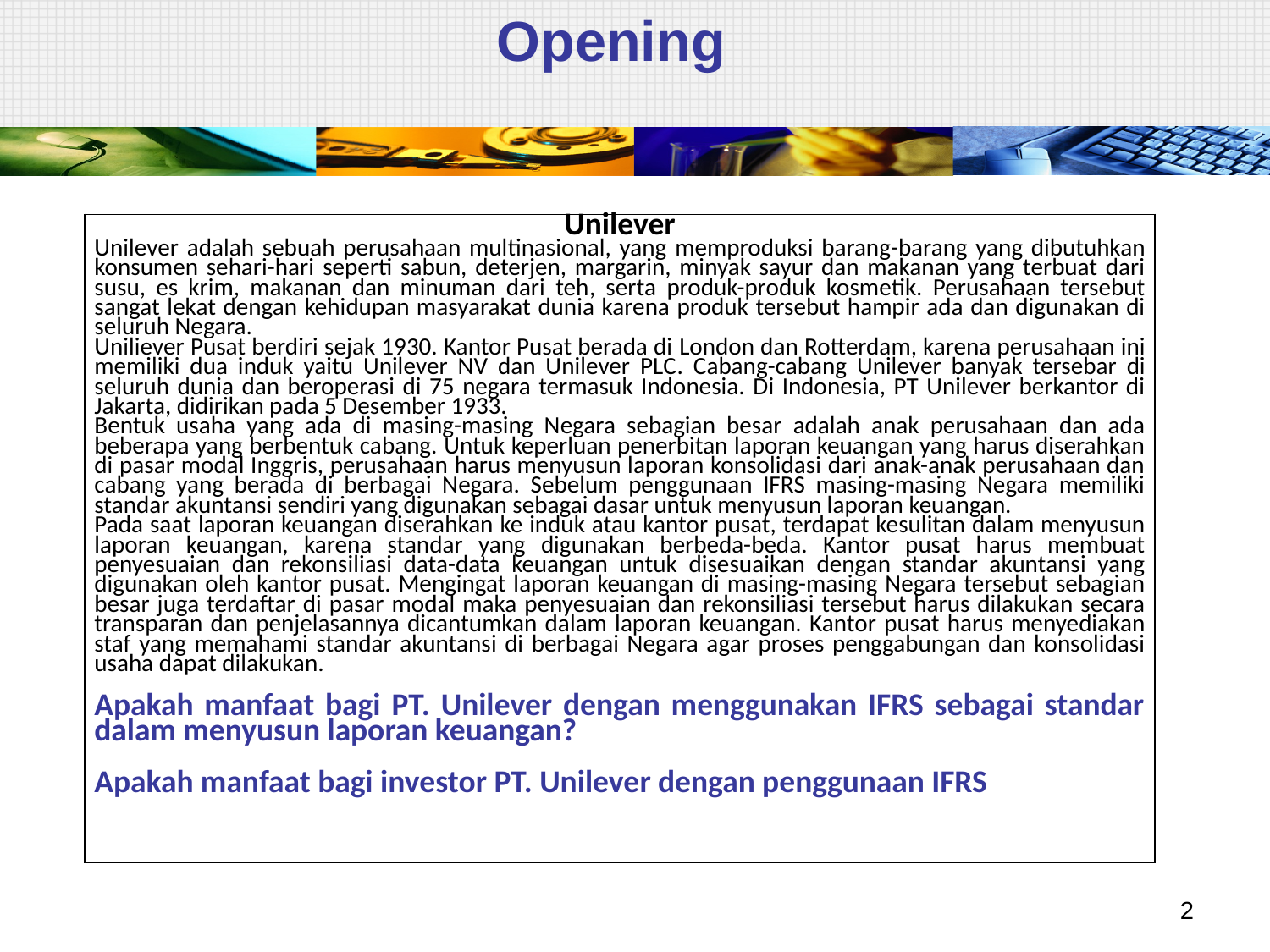

# Opening
| Unilever Unilever adalah sebuah perusahaan multinasional, yang memproduksi barang-barang yang dibutuhkan konsumen sehari-hari seperti sabun, deterjen, margarin, minyak sayur dan makanan yang terbuat dari susu, es krim, makanan dan minuman dari teh, serta produk-produk kosmetik. Perusahaan tersebut sangat lekat dengan kehidupan masyarakat dunia karena produk tersebut hampir ada dan digunakan di seluruh Negara. Uniliever Pusat berdiri sejak 1930. Kantor Pusat berada di London dan Rotterdam, karena perusahaan ini memiliki dua induk yaitu Unilever NV dan Unilever PLC. Cabang-cabang Unilever banyak tersebar di seluruh dunia dan beroperasi di 75 negara termasuk Indonesia. Di Indonesia, PT Unilever berkantor di Jakarta, didirikan pada 5 Desember 1933. Bentuk usaha yang ada di masing-masing Negara sebagian besar adalah anak perusahaan dan ada beberapa yang berbentuk cabang. Untuk keperluan penerbitan laporan keuangan yang harus diserahkan di pasar modal Inggris, perusahaan harus menyusun laporan konsolidasi dari anak-anak perusahaan dan cabang yang berada di berbagai Negara. Sebelum penggunaan IFRS masing-masing Negara memiliki standar akuntansi sendiri yang digunakan sebagai dasar untuk menyusun laporan keuangan. Pada saat laporan keuangan diserahkan ke induk atau kantor pusat, terdapat kesulitan dalam menyusun laporan keuangan, karena standar yang digunakan berbeda-beda. Kantor pusat harus membuat penyesuaian dan rekonsiliasi data-data keuangan untuk disesuaikan dengan standar akuntansi yang digunakan oleh kantor pusat. Mengingat laporan keuangan di masing-masing Negara tersebut sebagian besar juga terdaftar di pasar modal maka penyesuaian dan rekonsiliasi tersebut harus dilakukan secara transparan dan penjelasannya dicantumkan dalam laporan keuangan. Kantor pusat harus menyediakan staf yang memahami standar akuntansi di berbagai Negara agar proses penggabungan dan konsolidasi usaha dapat dilakukan. Apakah manfaat bagi PT. Unilever dengan menggunakan IFRS sebagai standar dalam menyusun laporan keuangan? Apakah manfaat bagi investor PT. Unilever dengan penggunaan IFRS |
| --- |
2